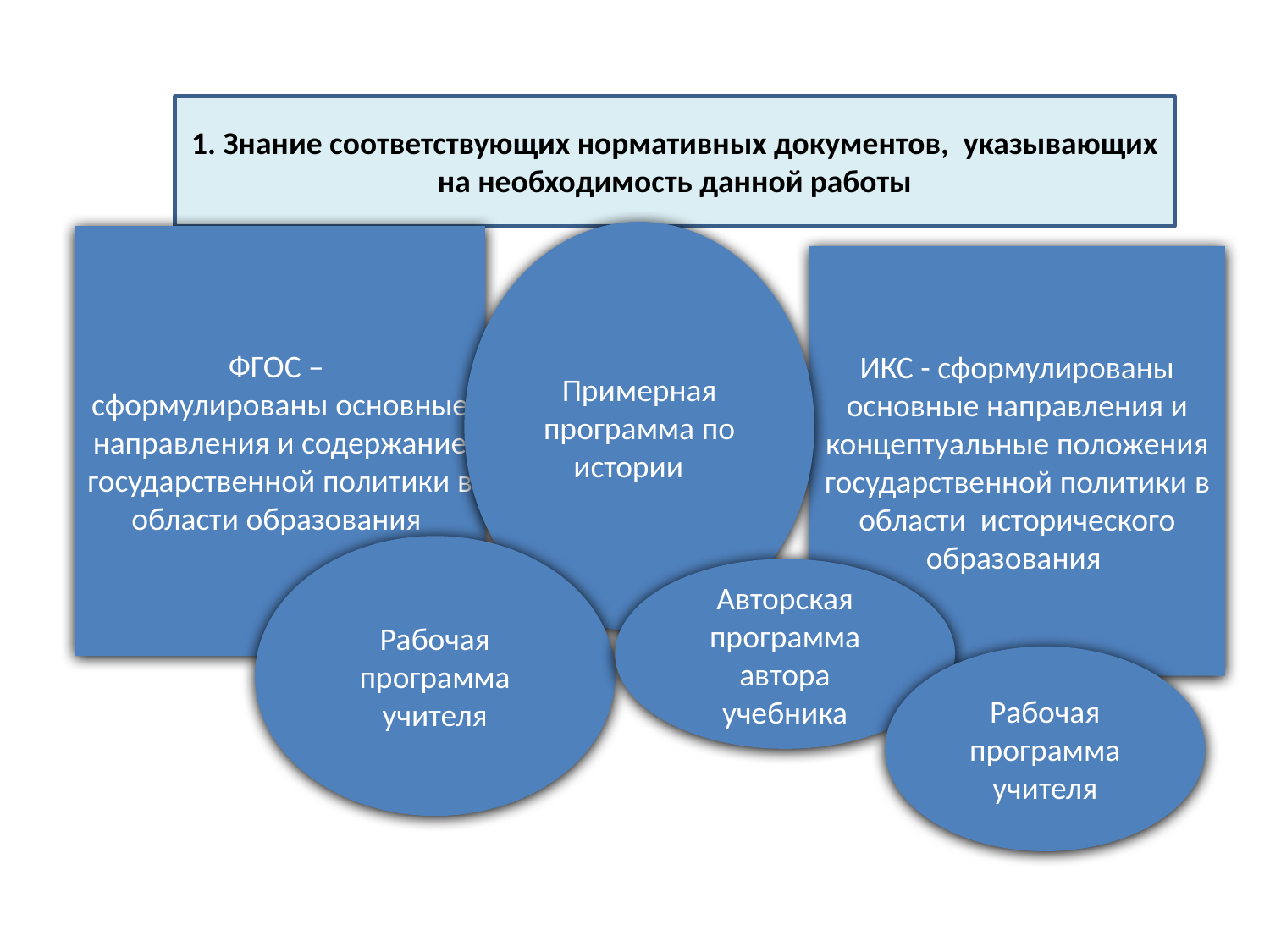

1. Знание соответствующих нормативных документов,  указывающих на необходимость данной работы
Примерная программа по истории
ФГОС –
сформулированы основные направления и содержание государственной политики в области образования
#
ИКС - сформулированы основные направления и концептуальные положения государственной политики в области  исторического образования
Рабочая программа учителя
Авторская программа автора учебника
Рабочая программа учителя